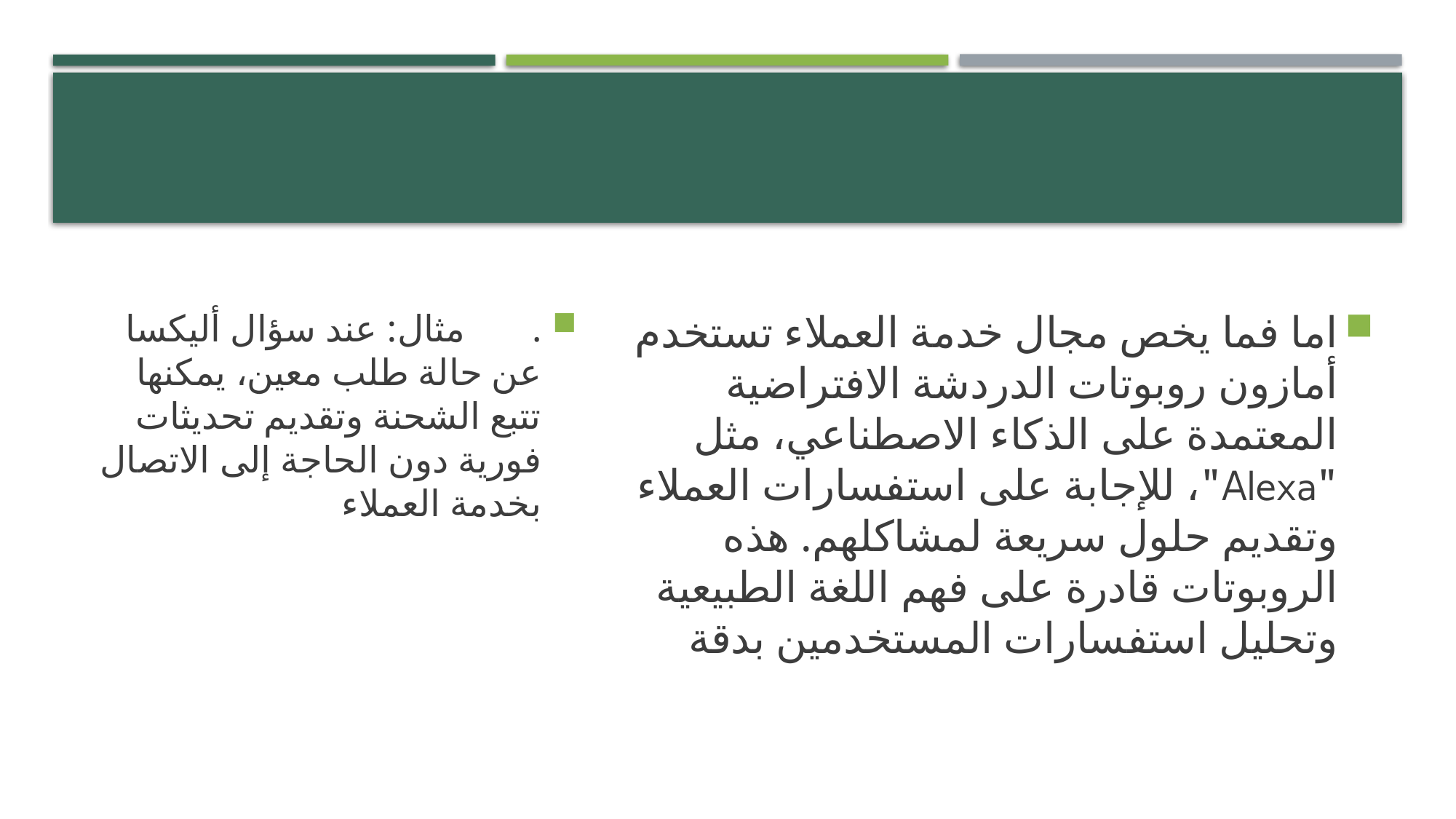

#

.       مثال: عند سؤال أليكسا عن حالة طلب معين، يمكنها تتبع الشحنة وتقديم تحديثات فورية دون الحاجة إلى الاتصال بخدمة العملاء

اما فما يخص مجال خدمة العملاء تستخدم أمازون روبوتات الدردشة الافتراضية المعتمدة على الذكاء الاصطناعي، مثل "Alexa"، للإجابة على استفسارات العملاء وتقديم حلول سريعة لمشاكلهم. هذه الروبوتات قادرة على فهم اللغة الطبيعية وتحليل استفسارات المستخدمين بدقة